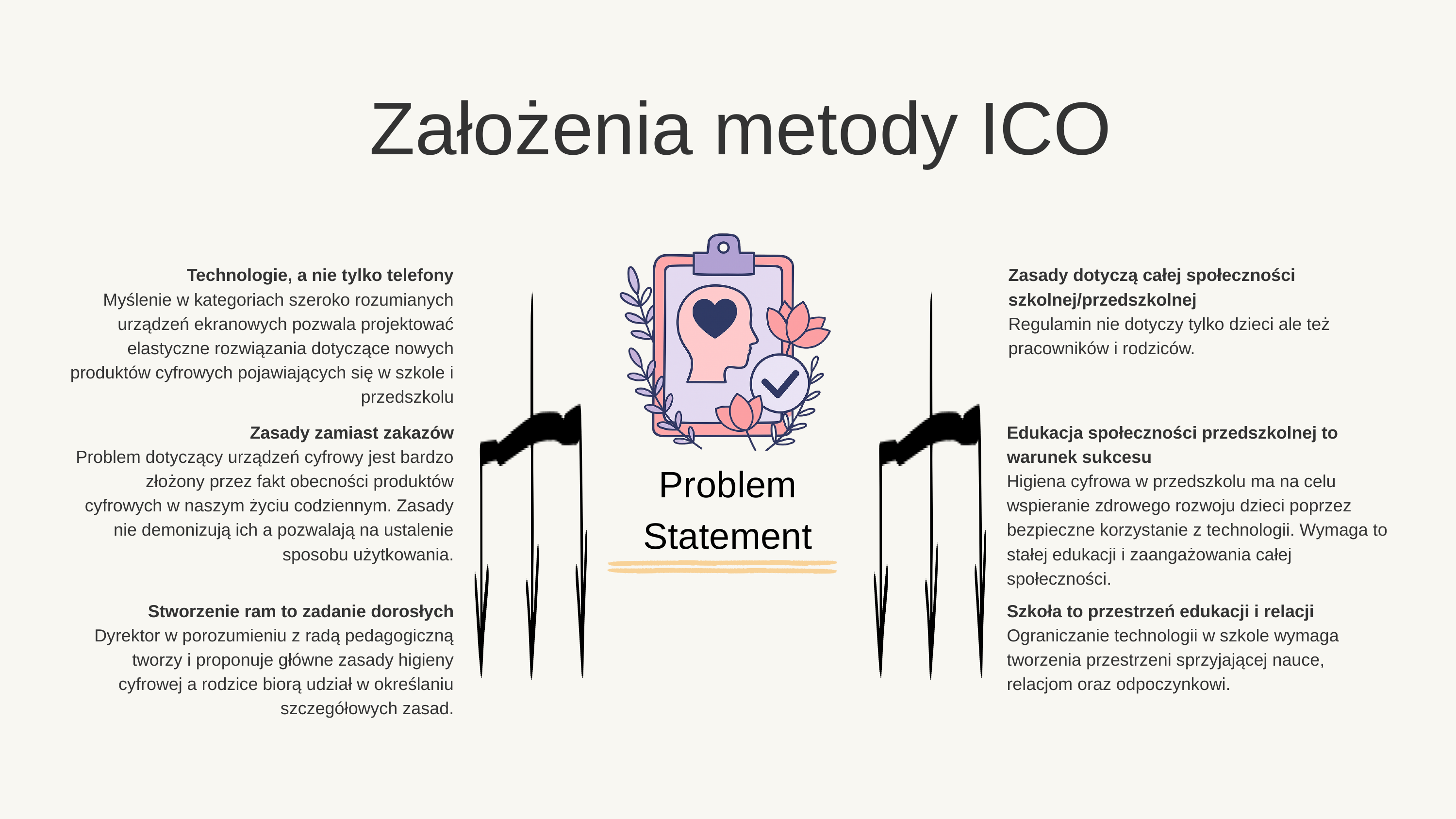

Założenia metody ICO

Technologie, a nie tylko telefony
Myślenie w kategoriach szeroko rozumianych urządzeń ekranowych pozwala projektować elastyczne rozwiązania dotyczące nowych produktów cyfrowych pojawiających się w szkole i przedszkolu
Zasady dotyczą całej społeczności szkolnej/przedszkolnej
Regulamin nie dotyczy tylko dzieci ale też pracowników i rodziców.
Zasady zamiast zakazów
Problem dotyczący urządzeń cyfrowy jest bardzo złożony przez fakt obecności produktów cyfrowych w naszym życiu codziennym. Zasady nie demonizują ich a pozwalają na ustalenie sposobu użytkowania.

Edukacja społeczności przedszkolnej to warunek sukcesu
Higiena cyfrowa w przedszkolu ma na celu wspieranie zdrowego rozwoju dzieci poprzez bezpieczne korzystanie z technologii. Wymaga to stałej edukacji i zaangażowania całej społeczności.

Problem Statement

Stworzenie ram to zadanie dorosłych
Dyrektor w porozumieniu z radą pedagogiczną tworzy i proponuje główne zasady higieny cyfrowej a rodzice biorą udział w określaniu szczegółowych zasad.
Szkoła to przestrzeń edukacji i relacji
Ograniczanie technologii w szkole wymaga tworzenia przestrzeni sprzyjającej nauce, relacjom oraz odpoczynkowi.